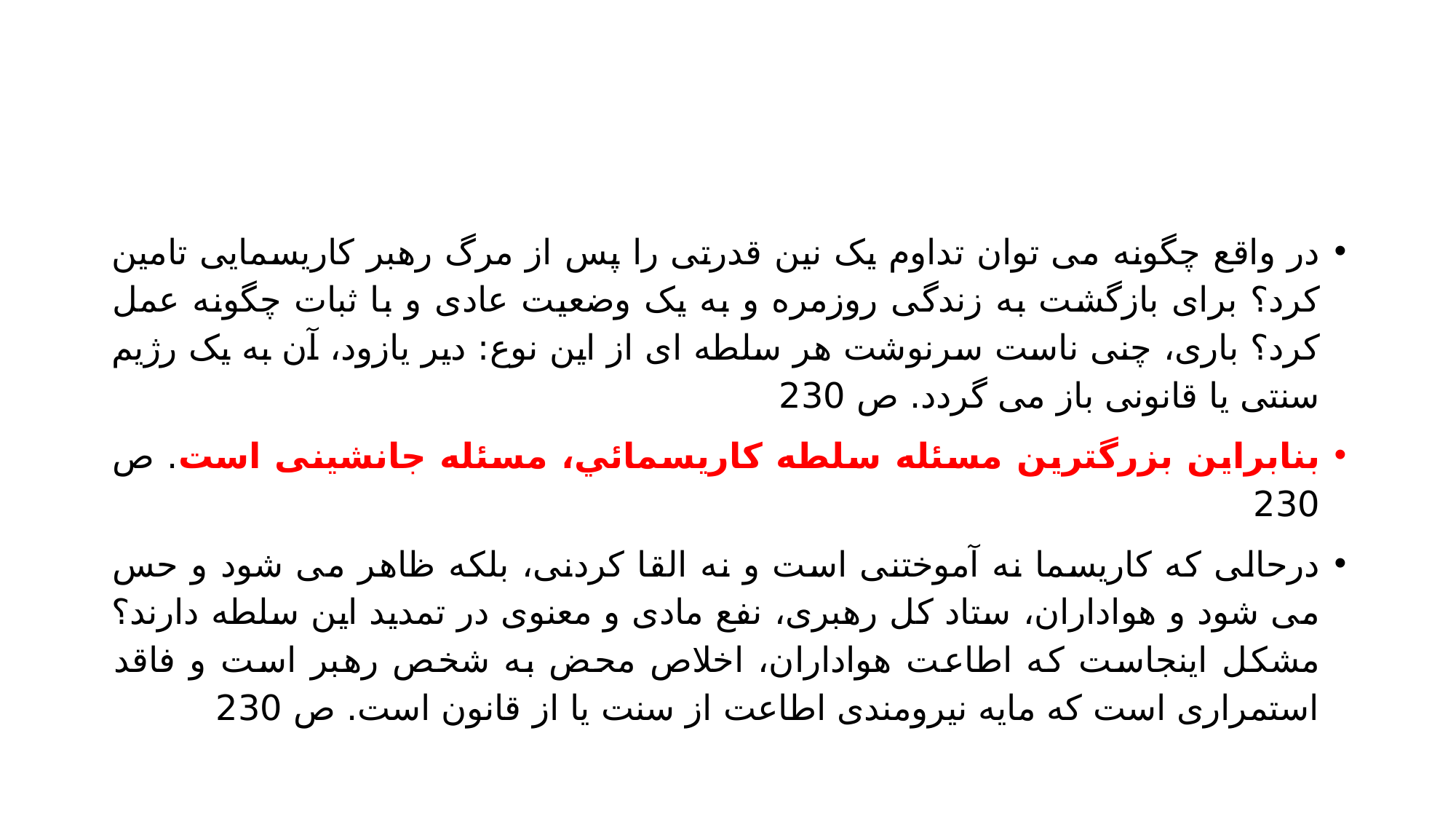

#
در واقع چگونه می توان تداوم یک نین قدرتی را پس از مرگ رهبر کاریسمایی تامین کرد؟ برای بازگشت به زندگی روزمره و به یک وضعیت عادی و با ثبات چگونه عمل کرد؟ باری، چنی ناست سرنوشت هر سلطه ای از این نوع: دیر یازود، آن به یک رژیم سنتی یا قانونی باز می گردد. ص 230
بنابراین بزرگترین مسئله سلطه کاریسمائي، مسئله جانشینی است. ص 230
درحالی که کاریسما نه آموختنی است و نه القا کردنی، بلکه ظاهر می شود و حس می شود و هواداران، ستاد کل رهبری، نفع مادی و معنوی در تمدید این سلطه دارند؟ مشکل اینجاست که اطاعت هواداران، اخلاص محض به شخص رهبر است و فاقد استمراری است که مایه نیرومندی اطاعت از سنت یا از قانون است. ص 230